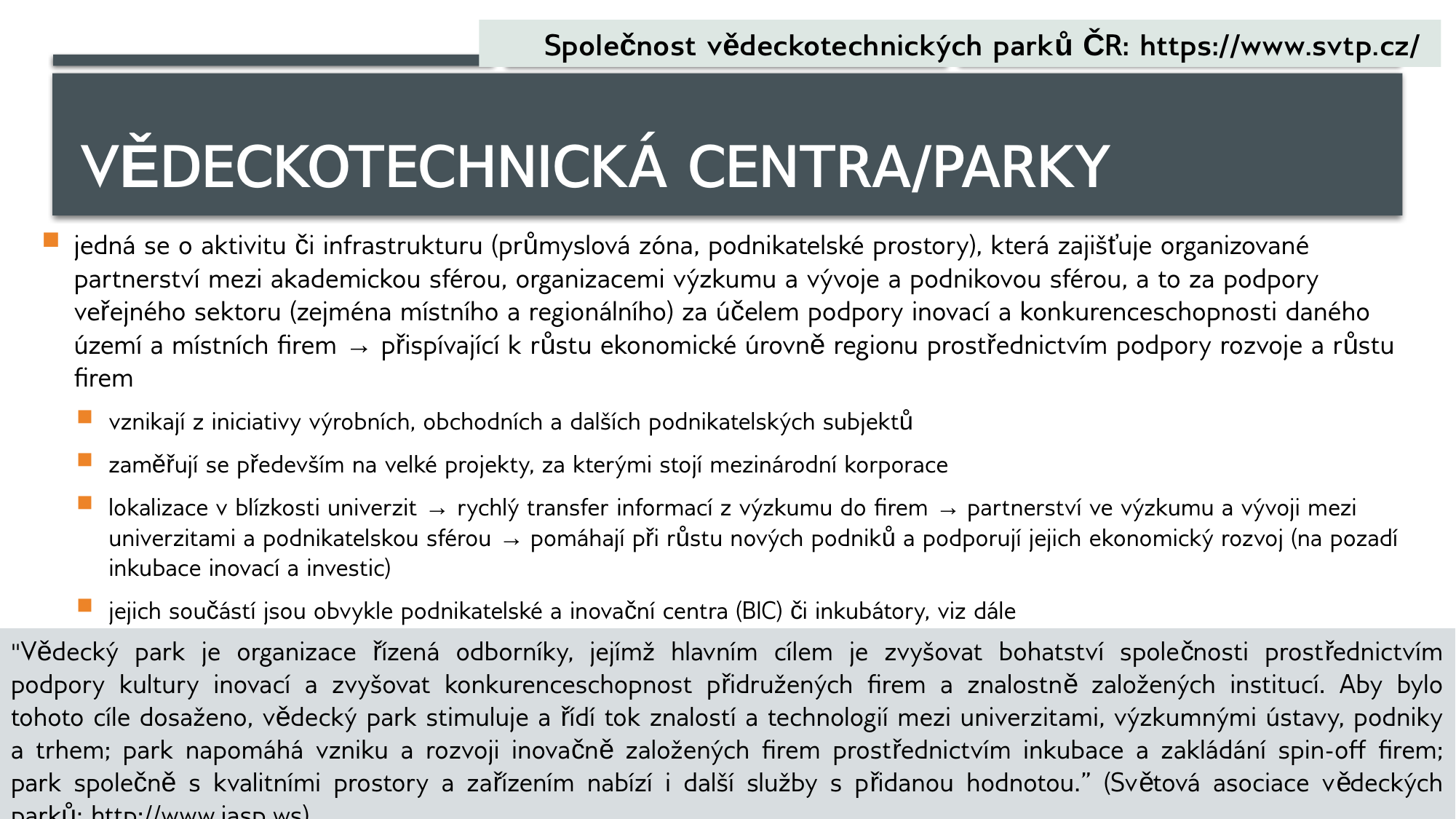

Společnost vědeckotechnických parků ČR: https://www.svtp.cz/
# vědeckotechnická centra/parky
jedná se o aktivitu či infrastrukturu (průmyslová zóna, podnikatelské prostory), která zajišťuje organizované  partnerství mezi akademickou sférou, organizacemi výzkumu a vývoje a podnikovou sférou, a to za podpory veřejného sektoru (zejména místního a regionálního) za účelem podpory inovací a konkurenceschopnosti daného území a místních firem → přispívající k růstu ekonomické úrovně regionu prostřednictvím podpory rozvoje a růstu firem
vznikají z iniciativy výrobních, obchodních a dalších podnikatelských subjektů
zaměřují se především na velké projekty, za kterými stojí mezinárodní korporace
lokalizace v blízkosti univerzit → rychlý transfer informací z výzkumu do firem → partnerství ve výzkumu a vývoji mezi univerzitami a podnikatelskou sférou → pomáhají při růstu nových podniků a podporují jejich ekonomický rozvoj (na pozadí inkubace inovací a investic)
jejich součástí jsou obvykle podnikatelské a inovační centra (BIC) či inkubátory, viz dále

"Vědecký park je organizace řízená odborníky, jejímž hlavním cílem je zvyšovat bohatství společnosti prostřednictvím podpory kultury inovací a zvyšovat konkurenceschopnost přidružených firem a znalostně založených institucí. Aby bylo tohoto cíle dosaženo, vědecký park stimuluje a řídí tok znalostí a technologií mezi univerzitami, výzkumnými ústavy, podniky a trhem; park napomáhá vzniku a rozvoji inovačně založených firem prostřednictvím inkubace a zakládání spin-off firem; park společně s kvalitními prostory a zařízením nabízí i další služby s přidanou hodnotou.” (Světová asociace vědeckých parků; http://www.iasp.ws)
6